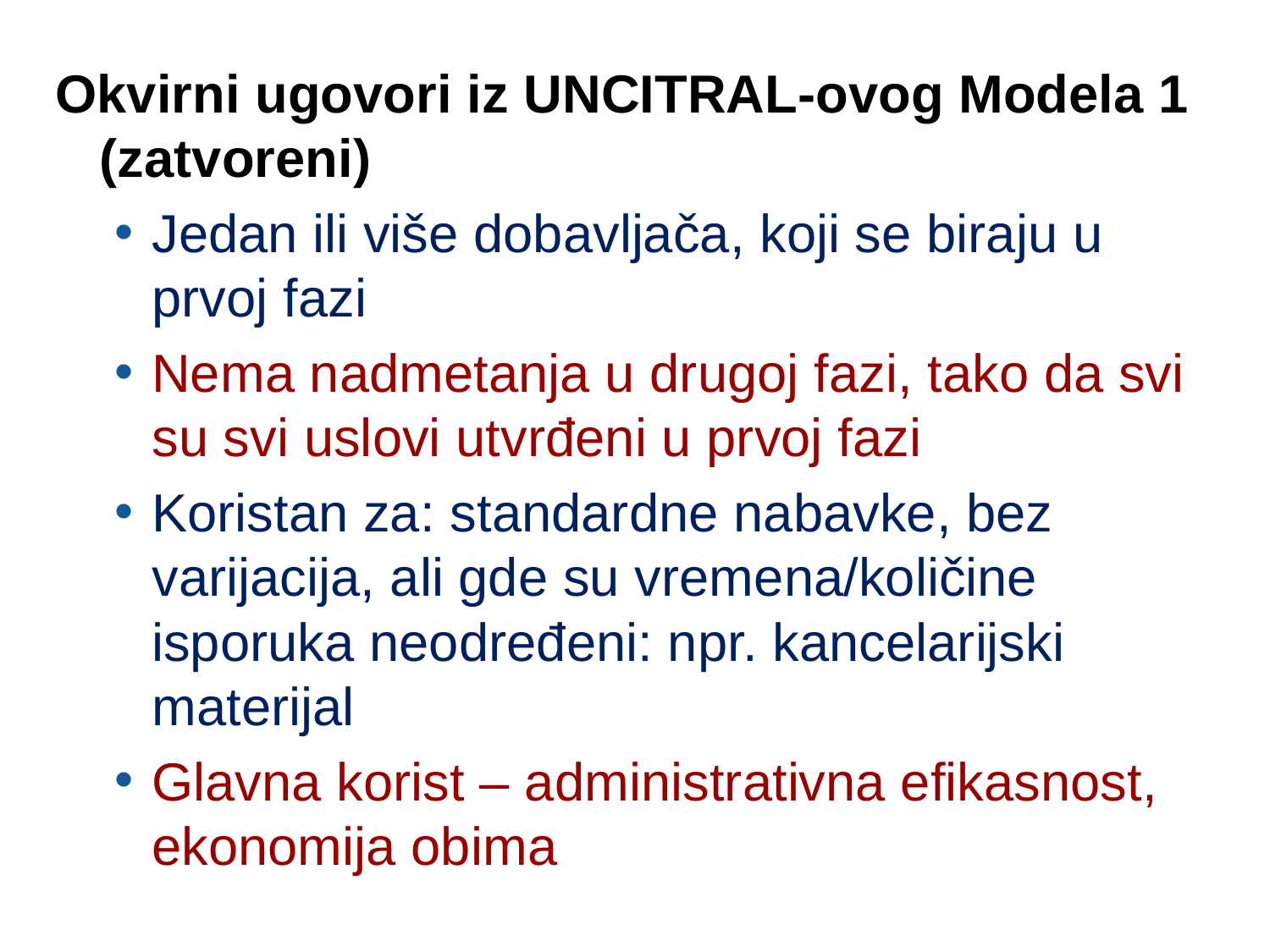

Okvirni ugovori iz UNCITRAL-ovog Modela 1 (zatvoreni)
Jedan ili više dobavljača, koji se biraju u prvoj fazi
Nema nadmetanja u drugoj fazi, tako da svi su svi uslovi utvrđeni u prvoj fazi
Koristan za: standardne nabavke, bez varijacija, ali gde su vremena/količine isporuka neodređeni: npr. kancelarijski materijal
Glavna korist – administrativna efikasnost, ekonomija obima